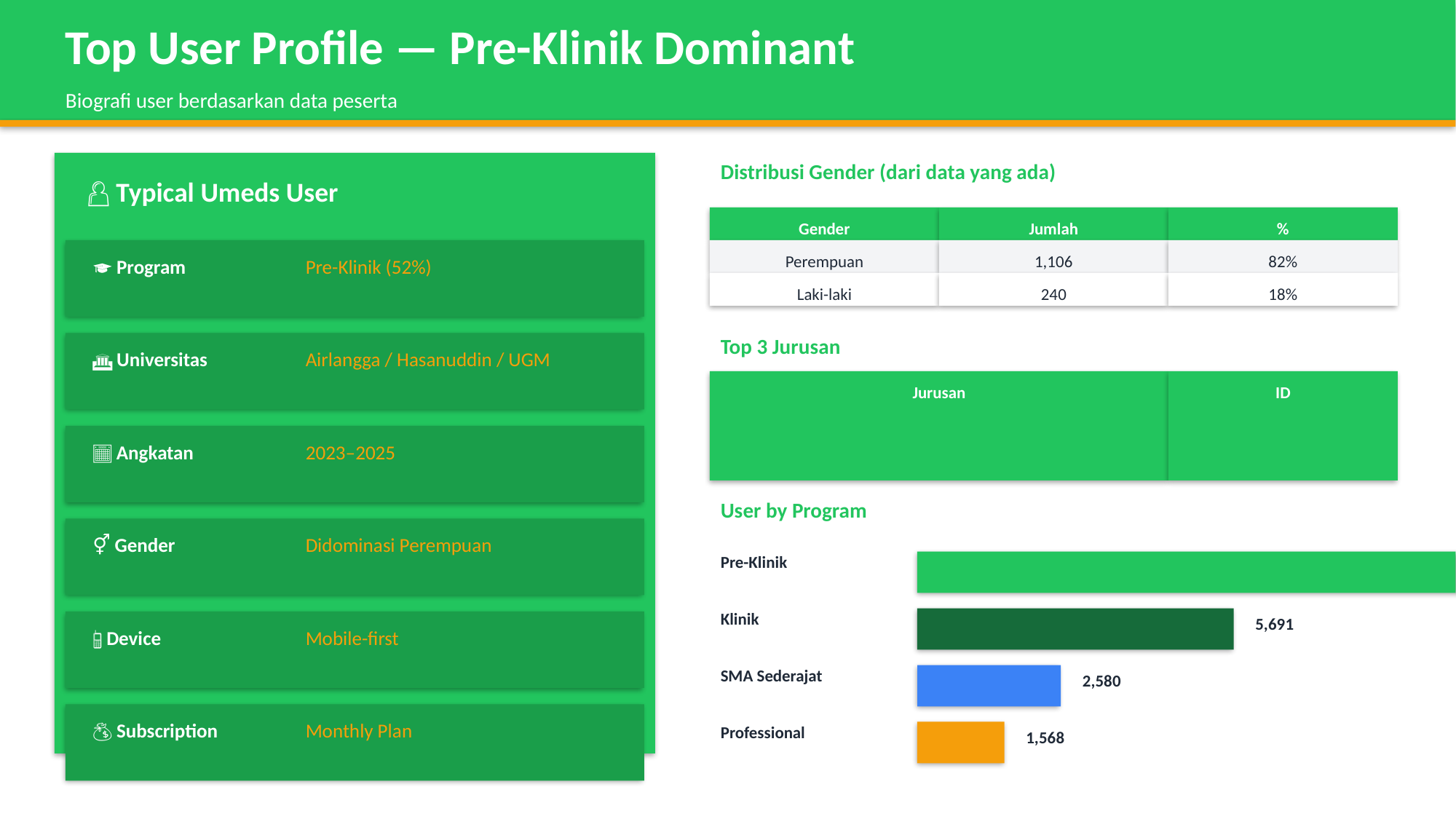

Top User Profile — Pre-Klinik Dominant
Biografi user berdasarkan data peserta

Distribusi Gender (dari data yang ada)
👤 Typical Umeds User

Gender
Jumlah
%

Perempuan
1,106
82%
🎓 Program
Pre-Klinik (52%)

Laki-laki
240
18%
Top 3 Jurusan

🏛️ Universitas
Airlangga / Hasanuddin / UGM

Jurusan
ID

📅 Angkatan
2023–2025
User by Program

⚥ Gender
Didominasi Perempuan
Pre-Klinik

10,802
Klinik

5,691

📱 Device
Mobile-first
SMA Sederajat

2,580

💰 Subscription
Monthly Plan
Professional

1,568